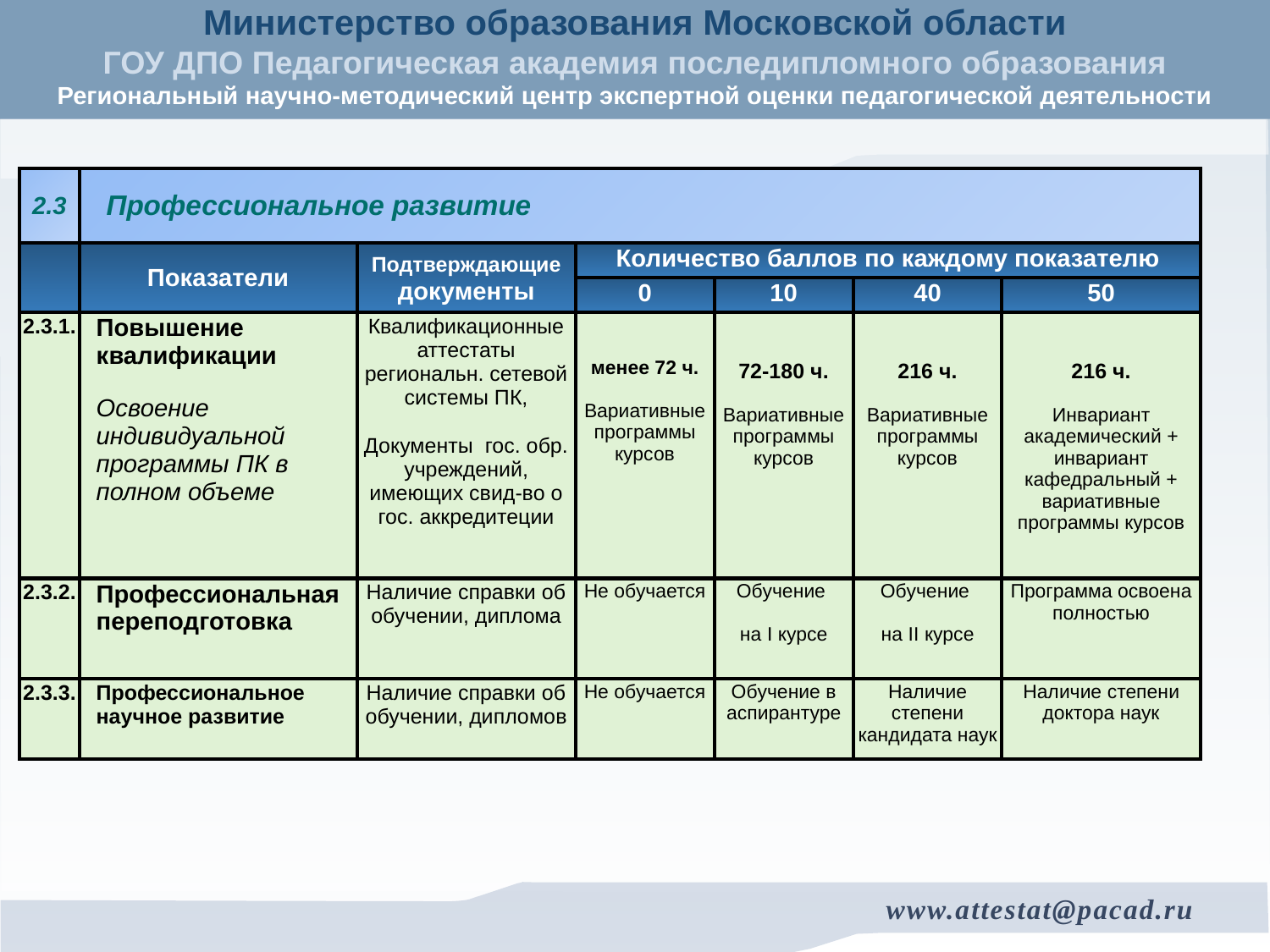

| 2.3 | Профессиональное развитие |  |  |  |  |  |
| --- | --- | --- | --- | --- | --- | --- |
|  | Показатели | Подтверждающие документы | Количество баллов по каждому показателю |  |  |  |
|  |  |  | 0 | 10 | 40 | 50 |
| 2.3.1. | Повышение квалификации Освоение индивидуальной программы ПК в полном объеме | Квалификационные аттестаты региональн. сетевой системы ПК, Документы гос. обр. учреждений, имеющих свид-во о гос. аккредитеции | менее 72 ч. Вариативные программы курсов | 72-180 ч. Вариативные программы курсов | 216 ч. Вариативные программы курсов | 216 ч. Инвариант академический + инвариант кафедральный + вариативные программы курсов |
| 2.3.2. | Профессиональная переподготовка | Наличие справки об обучении, диплома | Не обучается | Обучение на I курсе | Обучение на II курсе | Программа освоена полностью |
| 2.3.3. | Профессиональное научное развитие | Наличие справки об обучении, дипломов | Не обучается | Обучение в аспирантуре | Наличие степени кандидата наук | Наличие степени доктора наук |